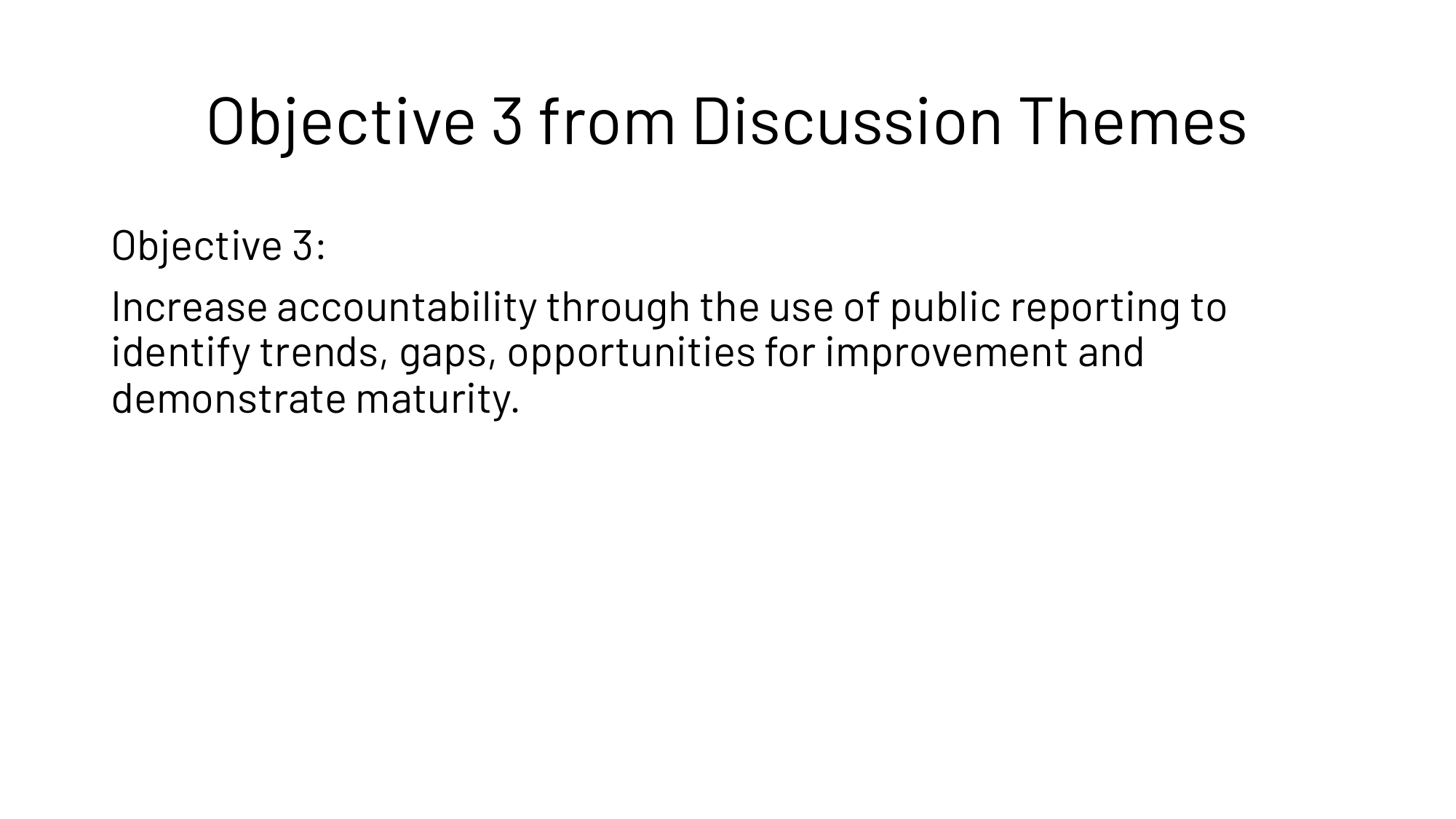

# Objective 3 from Discussion Themes
Objective 3:
Increase accountability through the use of public reporting to identify trends, gaps, opportunities for improvement and demonstrate maturity.